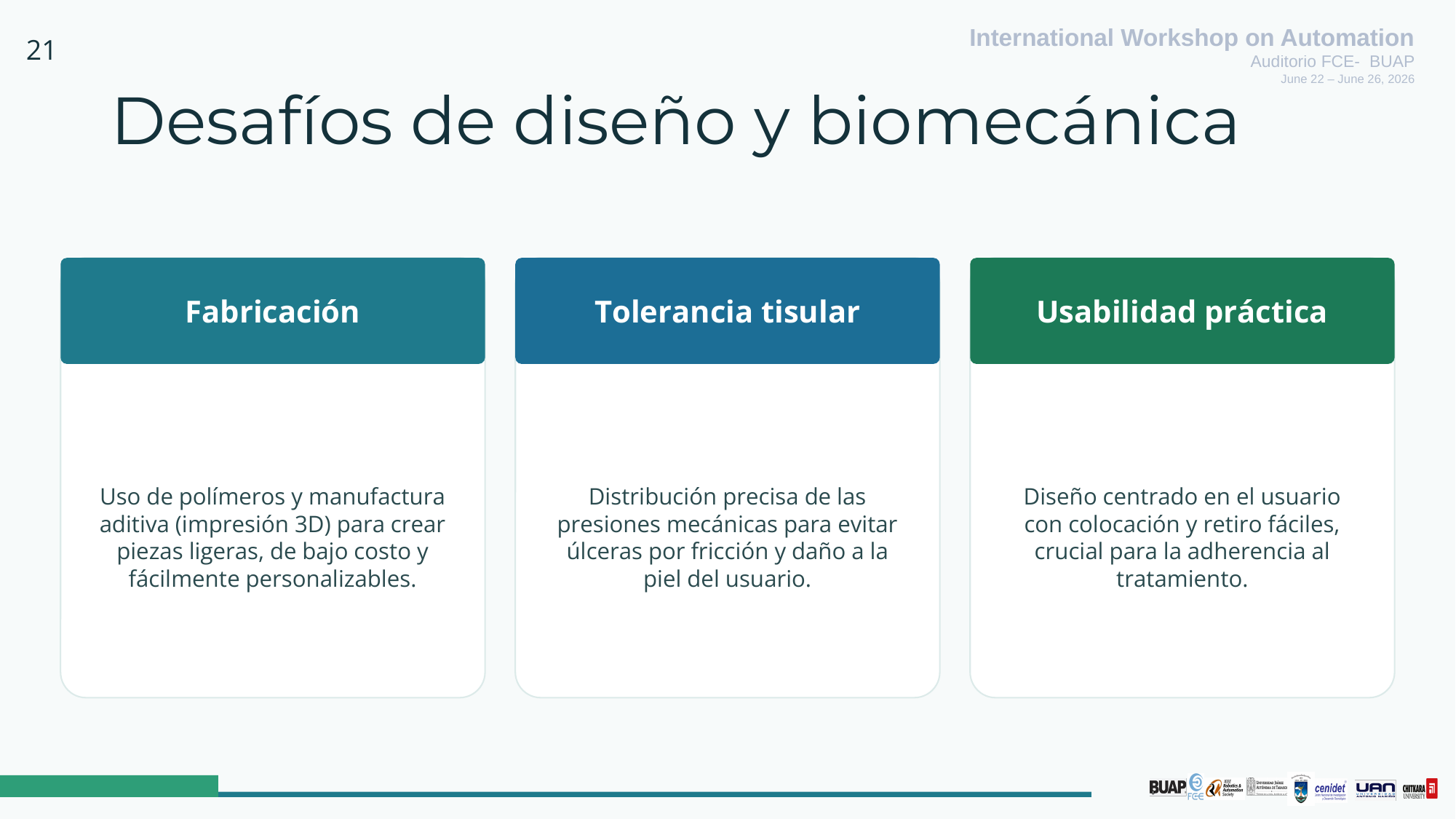

21
# Desafíos de diseño y biomecánica

Fabricación

Tolerancia tisular

Usabilidad práctica
Uso de polímeros y manufactura aditiva (impresión 3D) para crear piezas ligeras, de bajo costo y fácilmente personalizables.
Distribución precisa de las presiones mecánicas para evitar úlceras por fricción y daño a la piel del usuario.
Diseño centrado en el usuario con colocación y retiro fáciles, crucial para la adherencia al tratamiento.